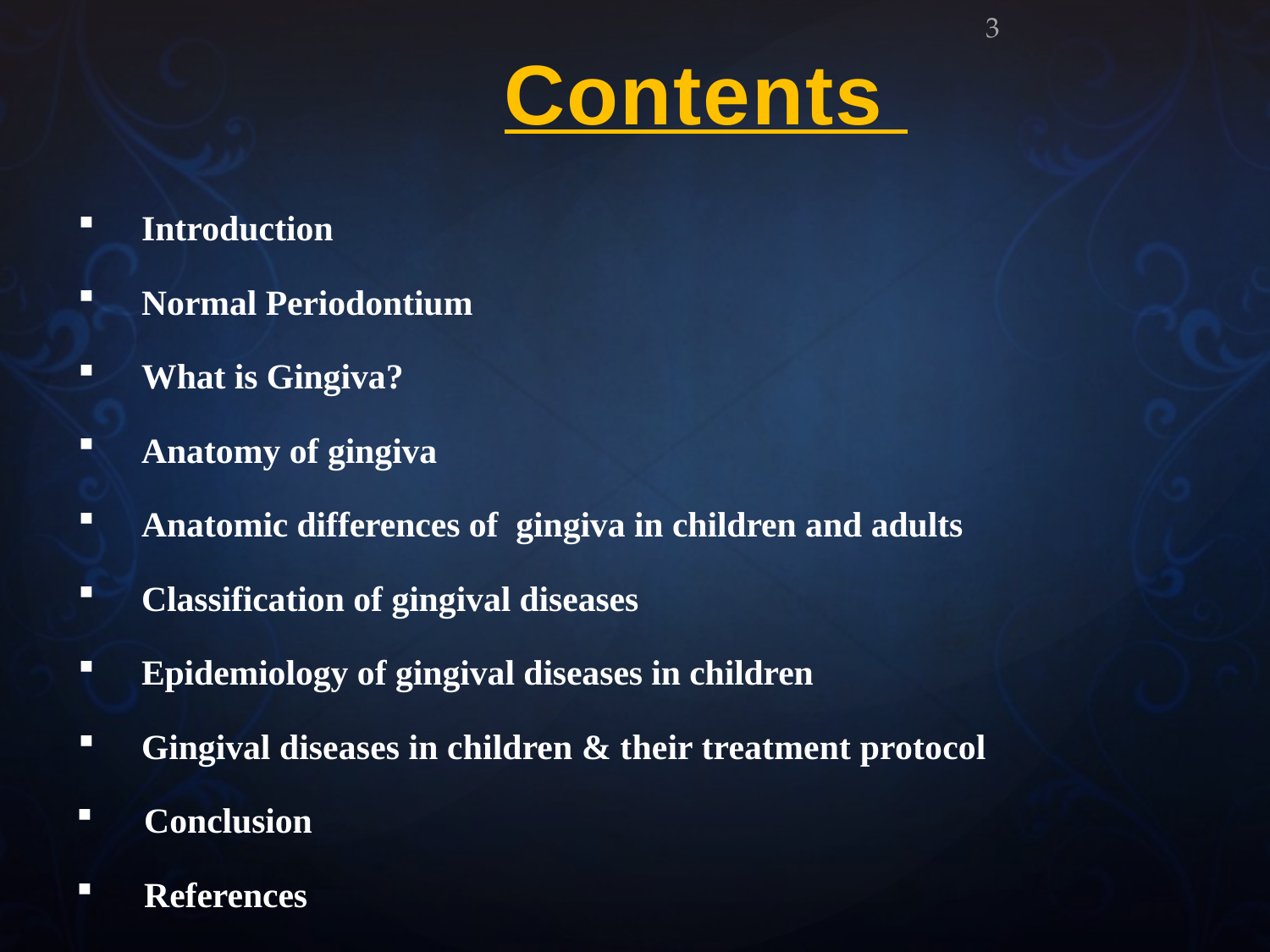

3
# Contents

Introduction
Normal Periodontium
What is Gingiva?
Anatomy of gingiva
Anatomic differences of  gingiva in children and adults
Classification of gingival diseases
Epidemiology of gingival diseases in children
Gingival diseases in children & their treatment protocol
  Conclusion
  References